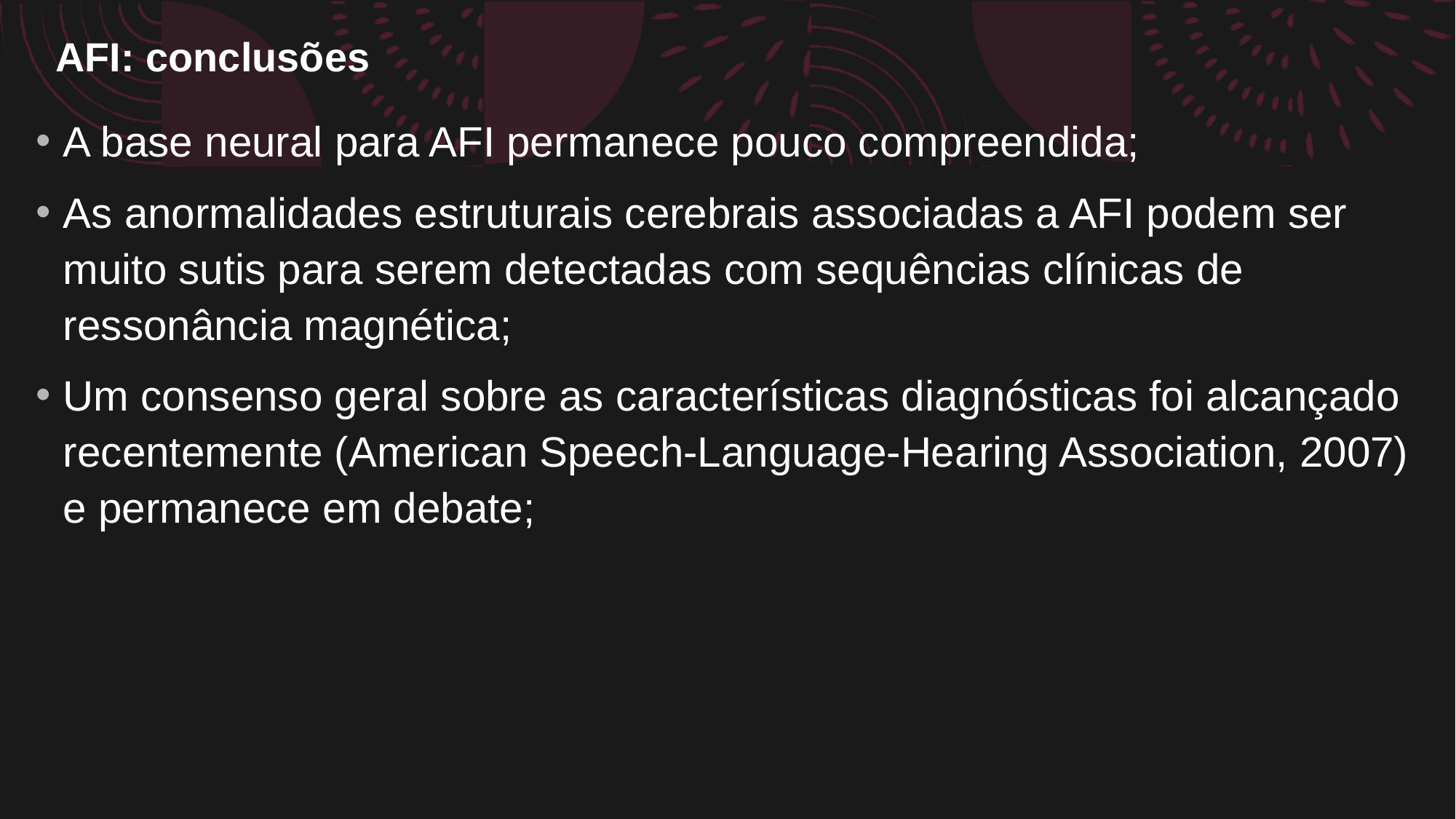

# AFI: conclusões
A base neural para AFI permanece pouco compreendida;
As anormalidades estruturais cerebrais associadas a AFI podem ser muito sutis para serem detectadas com sequências clínicas de ressonância magnética;
Um consenso geral sobre as características diagnósticas foi alcançado recentemente (American Speech-Language-Hearing Association, 2007) e permanece em debate;